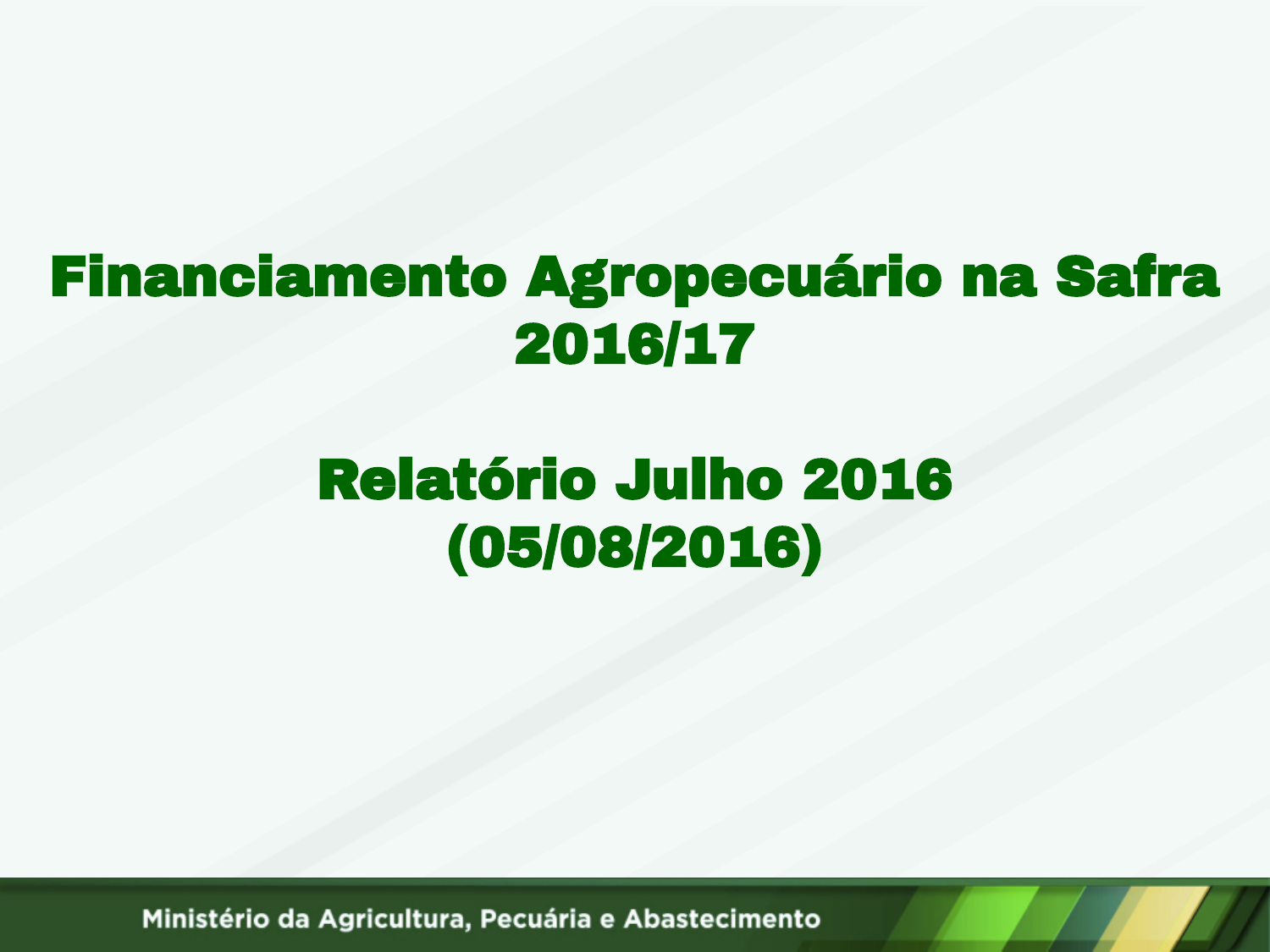

# Financiamento Agropecuário na Safra 2016/17 Relatório Julho 2016 (05/08/2016)